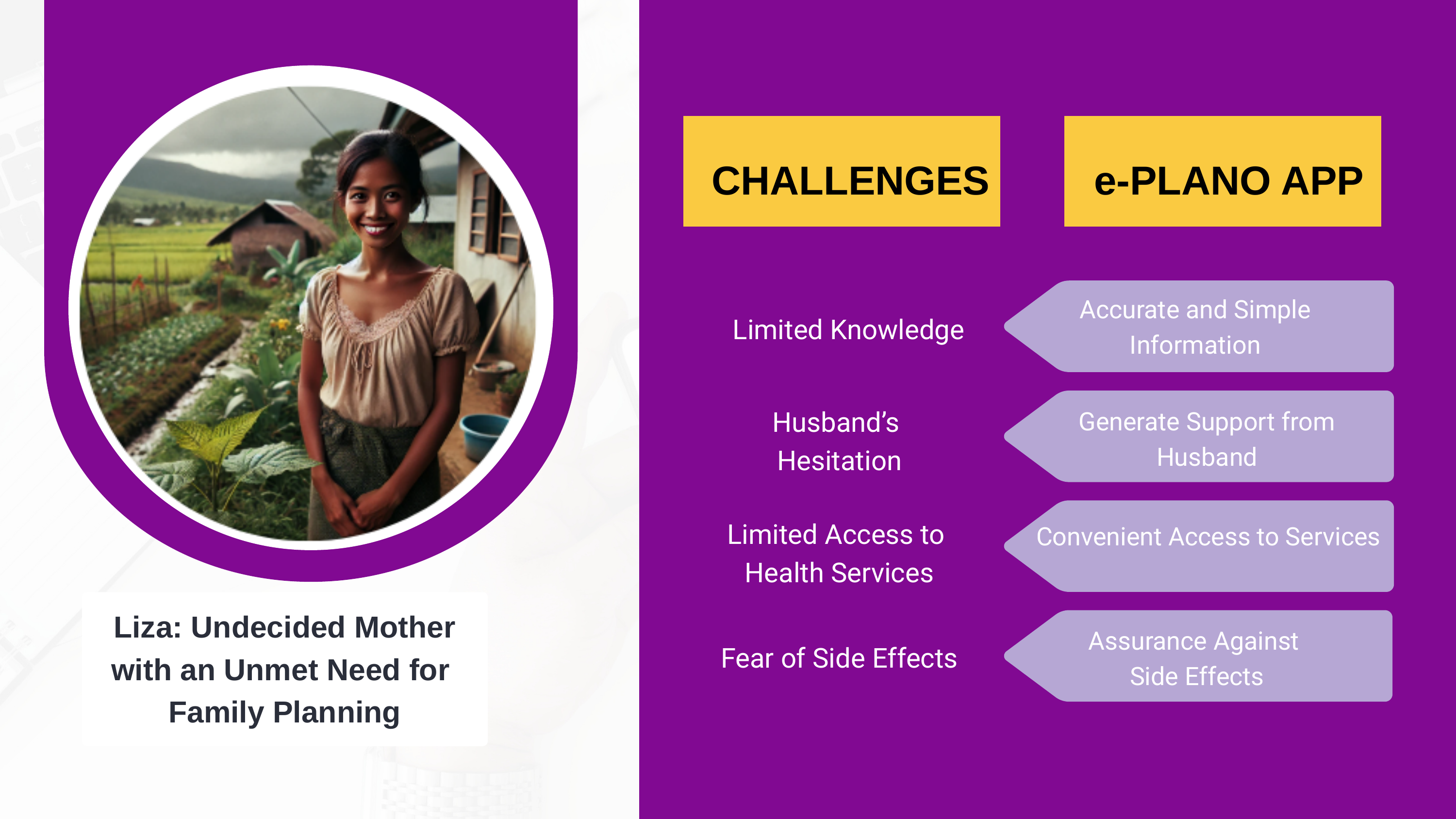

e-PLANO APP
CHALLENGES

Accurate and Simple Information
Limited Knowledge

Husband’s
Hesitation
Generate Support from Husband

Limited Access to
Health Services
Convenient Access to Services

Liza: Undecided Mother
with an Unmet Need for
Family Planning

Assurance Against
Side Effects
Fear of Side Effects